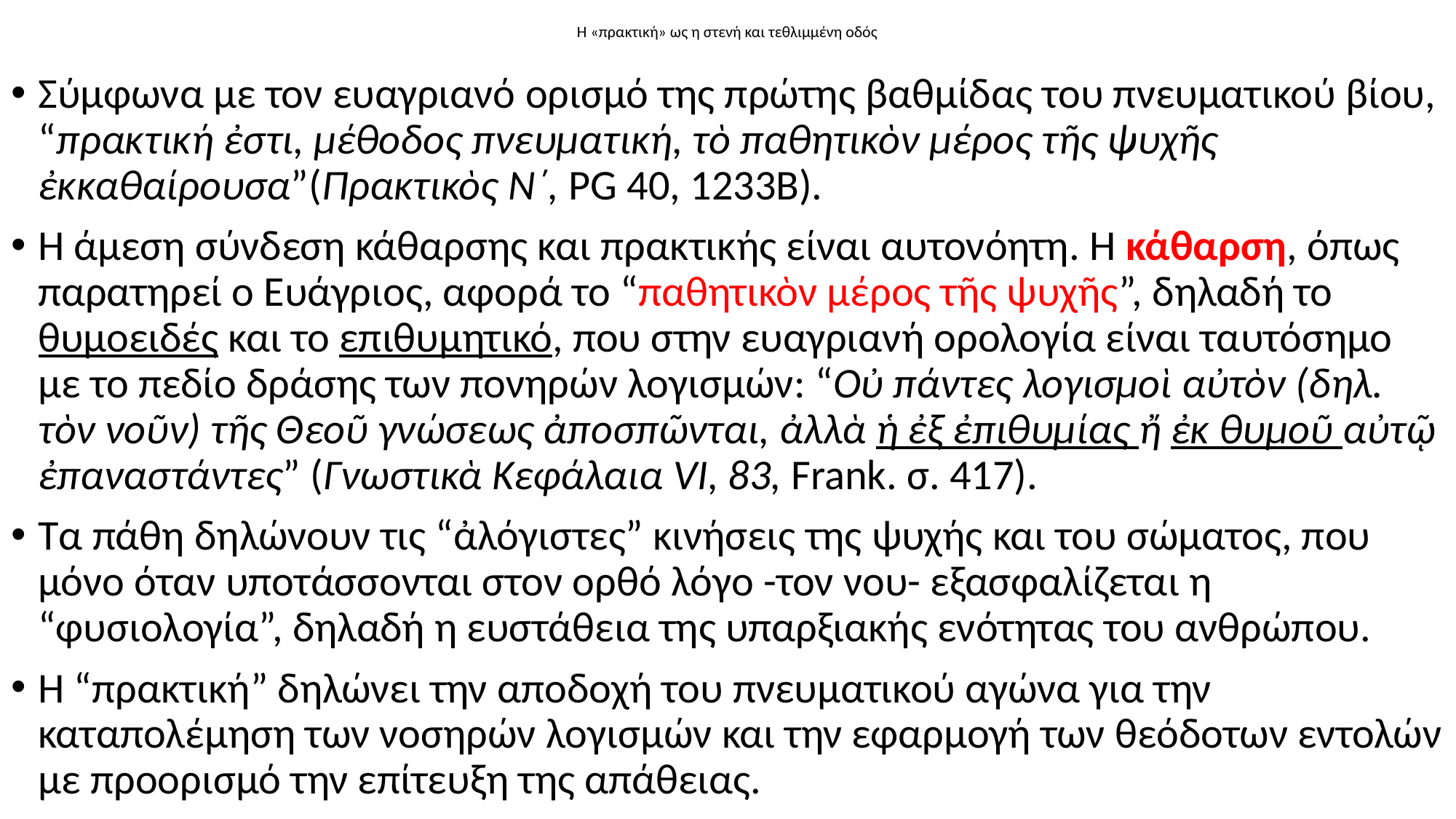

# Η «πρακτική» ως η στενή και τεθλιμμένη οδός
Σύμφωνα με τον ευαγριανό ορισμό της πρώτης βαθμίδας του πνευματικού βίου, “πρακτική ἐστι, μέθοδος πνευματική, τὸ παθητικὸν μέρος τῆς ψυχῆς ἐκκαθαίρουσα”(Πρακτικὸς Ν΄, ΡG 40, 1233Β).
Η άμεση σύνδεση κάθαρσης και πρακτικής είναι αυτονόητη. Η κάθαρση, όπως παρατηρεί ο Ευάγριος, αφορά το “παθητικὸν μέρος τῆς ψυχῆς”, δηλαδή το θυμοειδές και το επιθυμητικό, που στην ευαγριανή ορολογία είναι ταυτόσημο με το πεδίο δράσης των πονηρών λογισμών: “Οὐ πάντες λογισμοὶ αὐτὸν (δηλ. τὸν νοῦν) τῆς Θεοῦ γνώσεως ἀποσπῶνται, ἀλλὰ ἡ ἐξ ἐπιθυμίας ἤ ἐκ θυμοῦ αὐτῷ ἐπαναστάντες” (Γνωστικὰ Κεφάλαια VI, 83, Frank. σ. 417).
Τα πάθη δηλώνουν τις “ἀλόγιστες” κινήσεις της ψυχής και του σώματος, που μόνο όταν υποτάσσονται στον ορθό λόγο -τον νου- εξασφαλίζεται η “φυσιολογία”, δηλαδή η ευστάθεια της υπαρξιακής ενότητας του ανθρώπου.
Η “πρακτική” δηλώνει την αποδοχή του πνευματικού αγώνα για την καταπολέμηση των νοσηρών λογισμών και την εφαρμογή των θεόδοτων εντολών με προορισμό την επίτευξη της απάθειας.